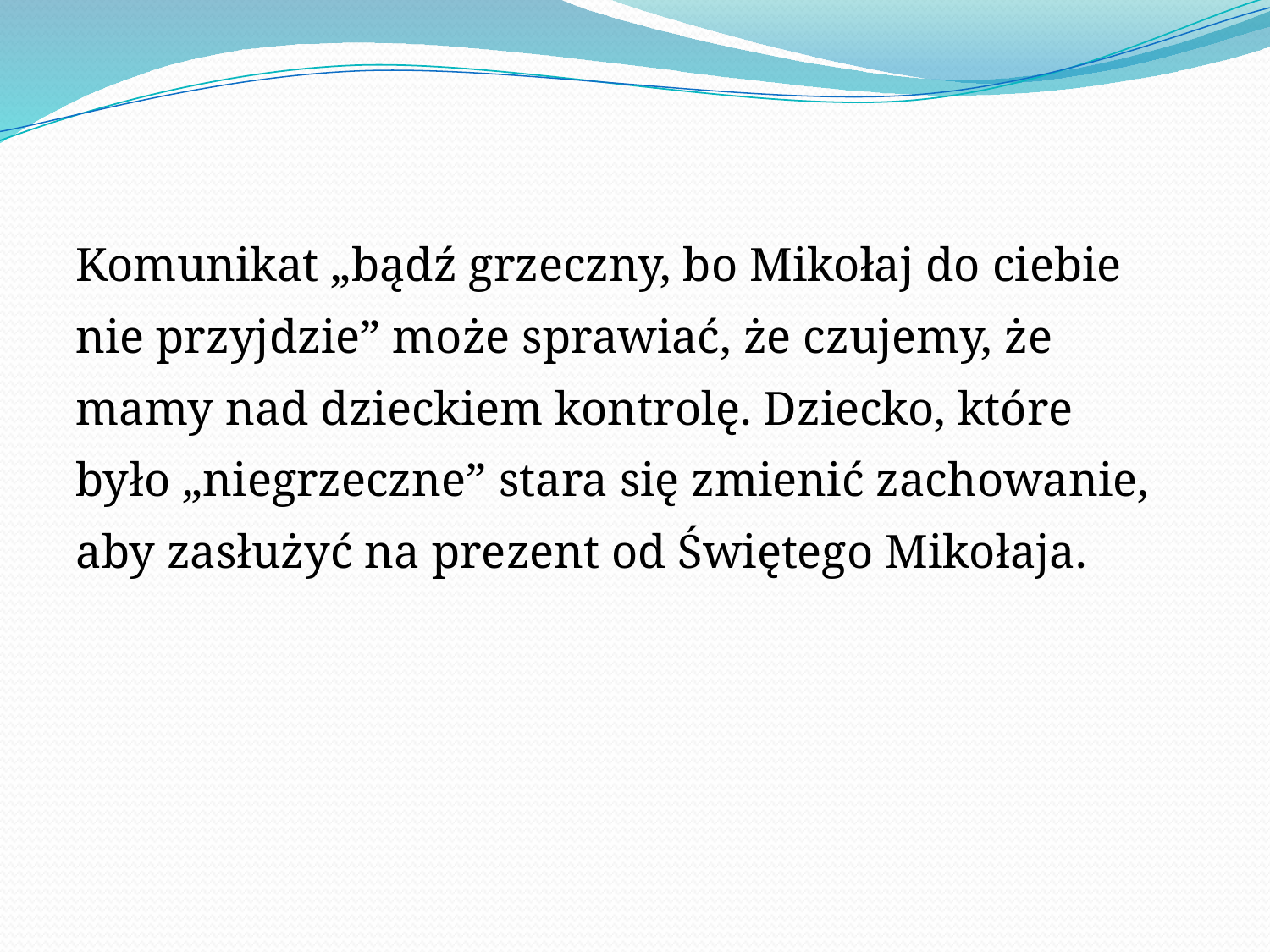

# Komunikat „bądź grzeczny, bo Mikołaj do ciebie
nie przyjdzie” może sprawiać, że czujemy, że
mamy nad dzieckiem kontrolę. Dziecko, które
było „niegrzeczne” stara się zmienić zachowanie,
aby zasłużyć na prezent od Świętego Mikołaja.